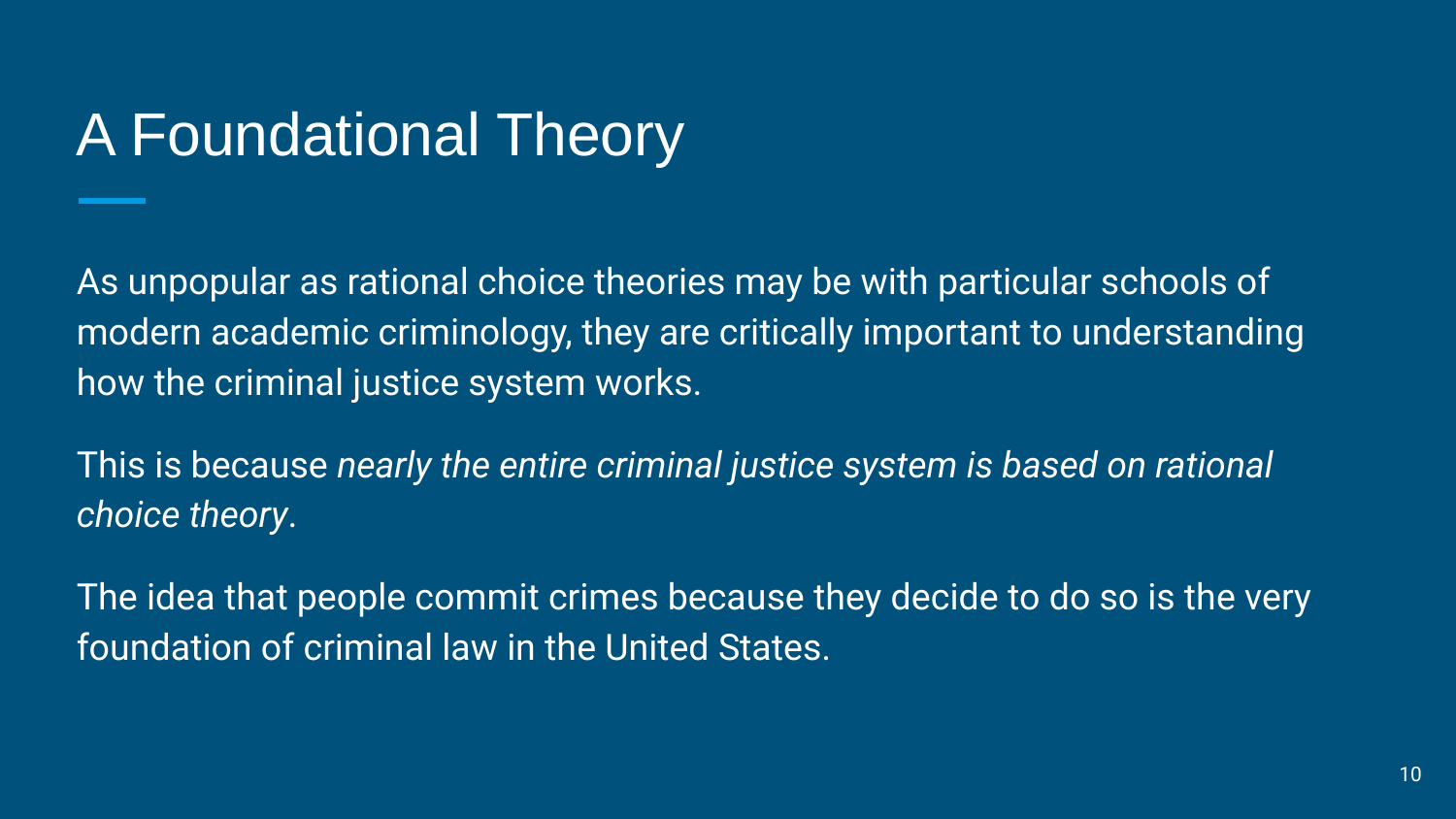

# A Foundational Theory
As unpopular as rational choice theories may be with particular schools of modern academic criminology, they are critically important to understanding how the criminal justice system works.
This is because nearly the entire criminal justice system is based on rational choice theory.
The idea that people commit crimes because they decide to do so is the very foundation of criminal law in the United States.
10